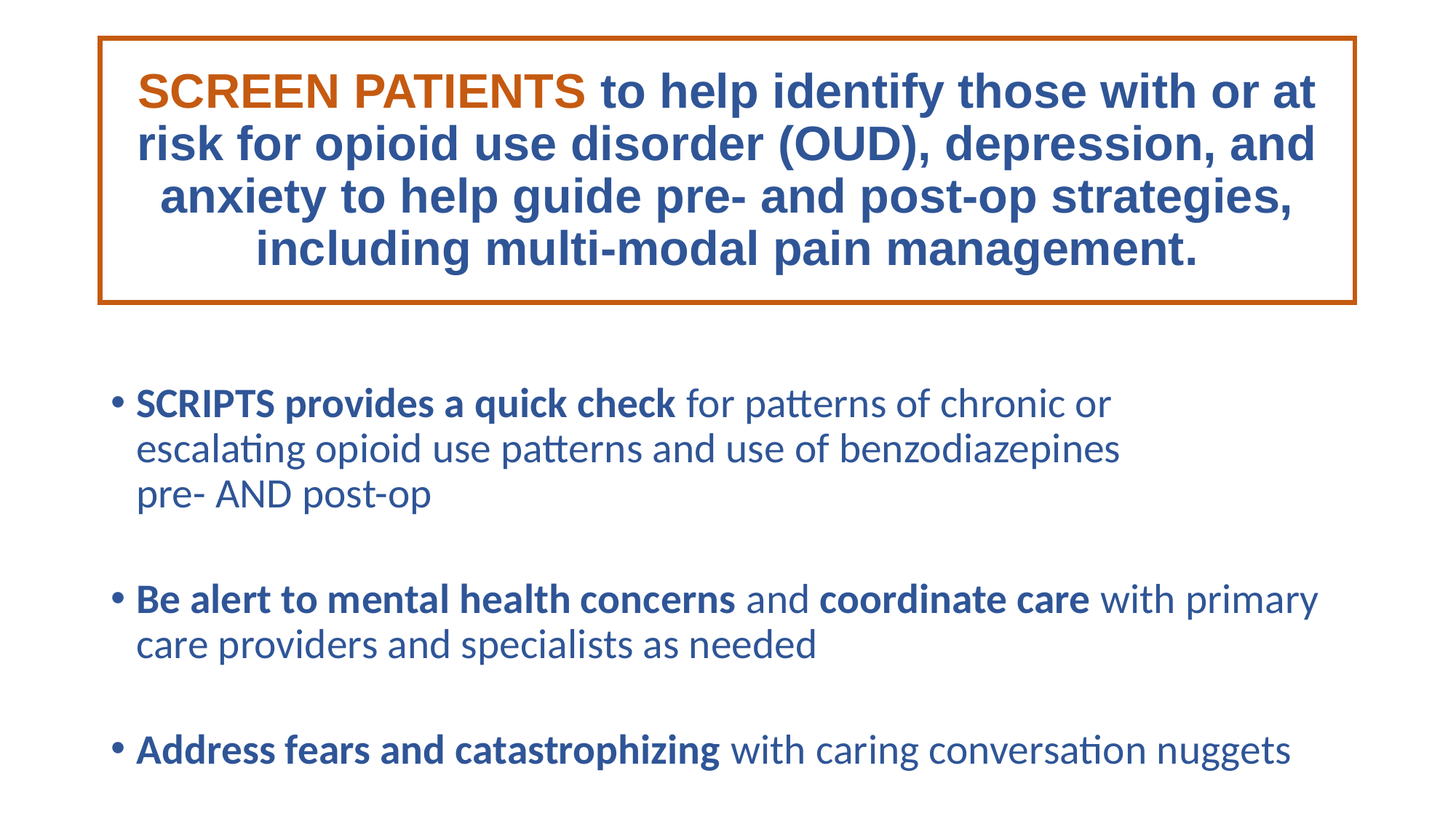

# SCREEN PATIENTS to help identify those with or at risk for opioid use disorder (OUD), depression, and anxiety to help guide pre- and post-op strategies, including multi-modal pain management.

SCRIPTS provides a quick check for patterns of chronic or
escalating opioid use patterns and use of benzodiazepines
pre- AND post-op

Be alert to mental health concerns and coordinate care with primary care providers and specialists as needed

Address fears and catastrophizing with caring conversation nuggets